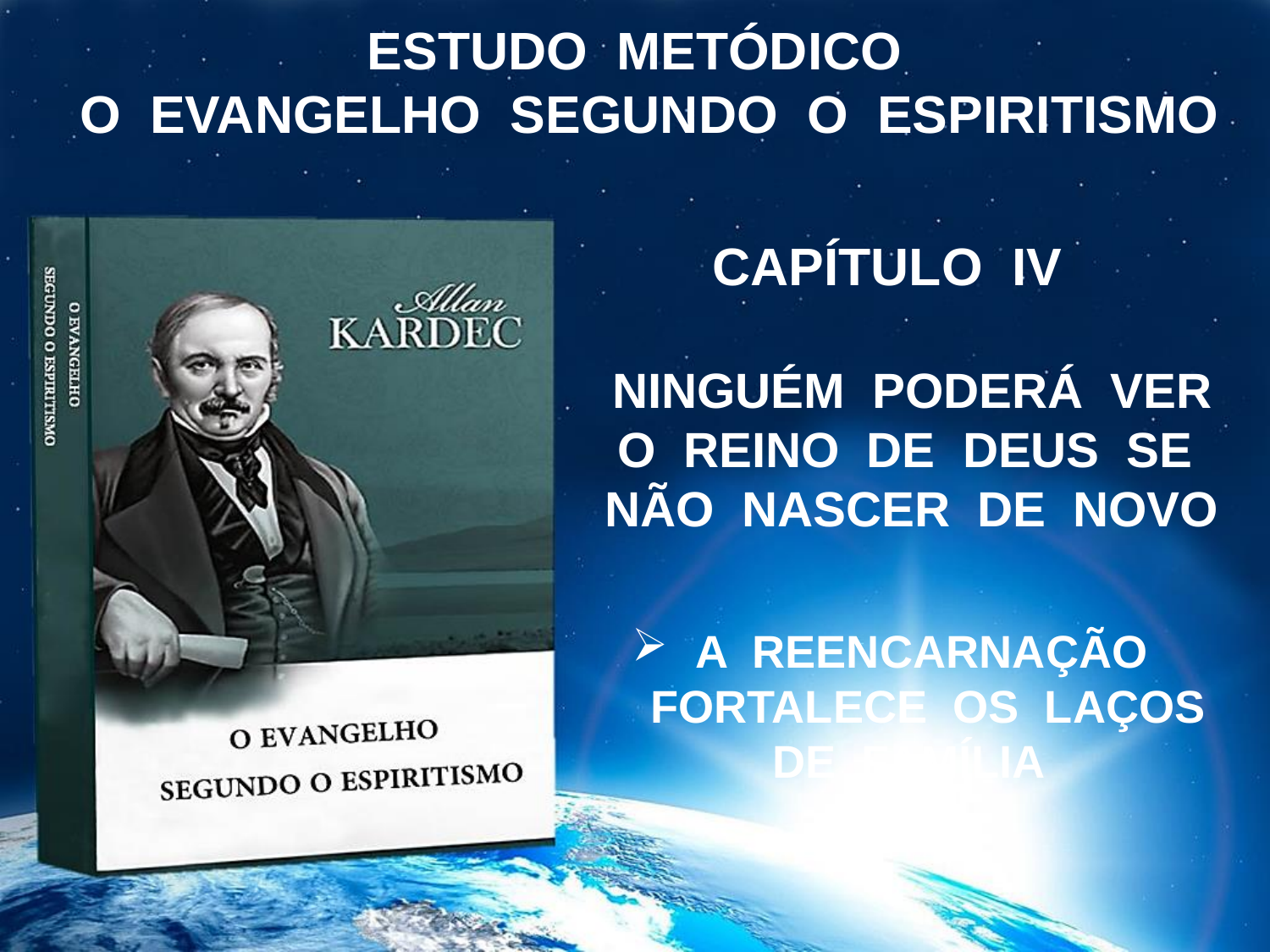

ESTUDO  METÓDICO
  O  EVANGELHO  SEGUNDO  O  ESPIRITISMO
CAPÍTULO  IV
NINGUÉM  PODERÁ  VER
O  REINO  DE  DEUS  SE  NÃO  NASCER  DE  NOVO
A  REENCARNAÇÃO  FORTALECE  OS  LAÇOS
  DE  FAMÍLIA